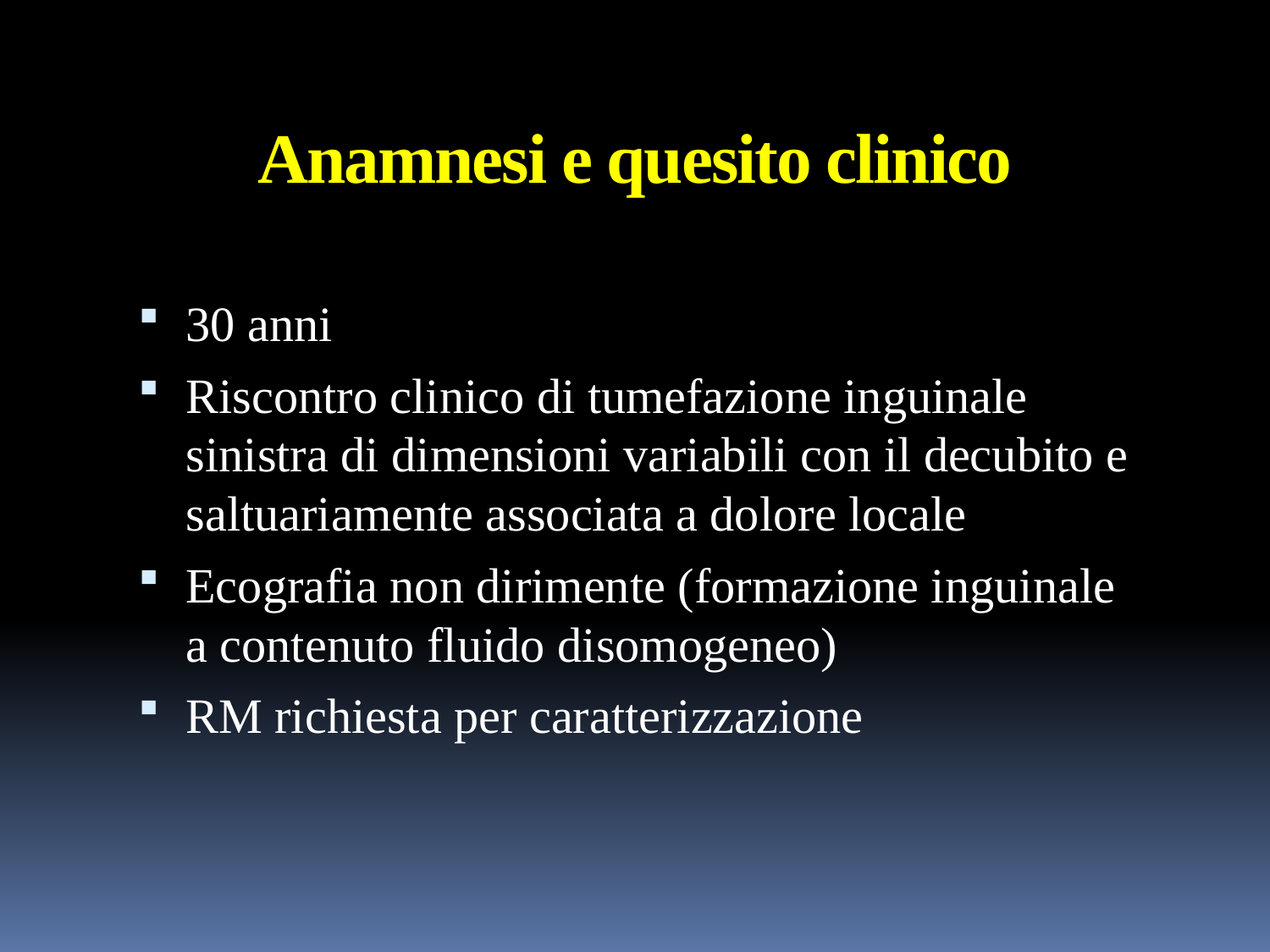

# Anamnesi e quesito clinico
30 anni
Riscontro clinico di tumefazione inguinale sinistra di dimensioni variabili con il decubito e saltuariamente associata a dolore locale
Ecografia non dirimente (formazione inguinale a contenuto fluido disomogeneo)
RM richiesta per caratterizzazione